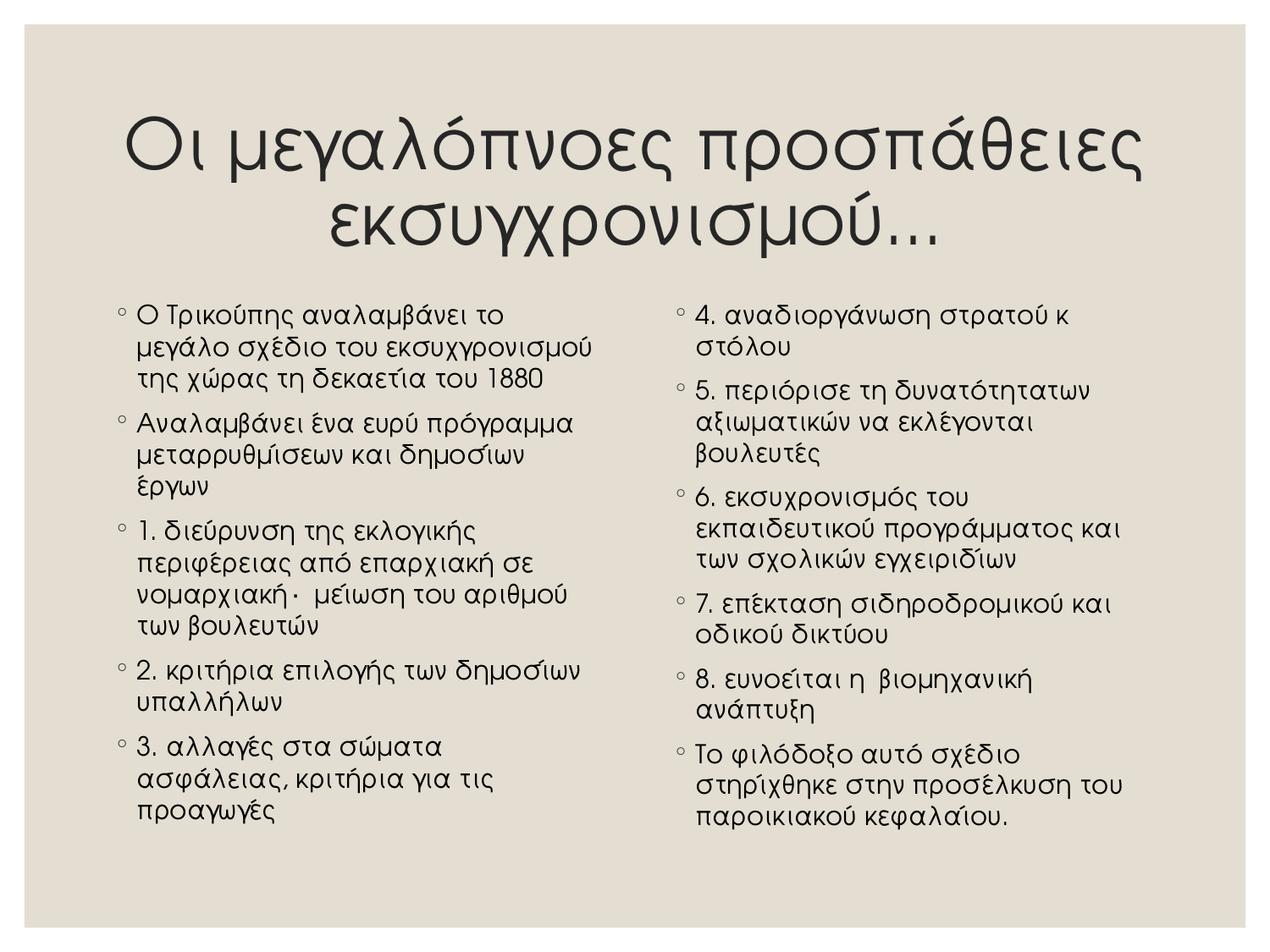

# Οι μεγαλόπνοες προσπάθειες εκσυγχρονισμού...
Ο Τρικούπης αναλαμβάνει το μεγάλο σχέδιο του εκσυχγρονισμού της χώρας τη δεκαετία του 1880
Αναλαμβάνει ένα ευρύ πρόγραμμα μεταρρυθμίσεων και δημοσίων έργων
1. διεύρυνση της εκλογικής περιφέρειας από επαρχιακή σε νομαρχιακή۰  μείωση του αριθμού των βουλευτών
2. κριτήρια επιλογής των δημοσίων υπαλλήλων
3. αλλαγές στα σώματα ασφάλειας, κριτήρια για τις προαγωγές
4. αναδιοργάνωση στρατού κ στόλου
5. περιόρισε τη δυνατότητατων αξιωματικών να εκλέγονται βουλευτές
6. εκσυχρονισμός του εκπαιδευτικού προγράμματος και των σχολικών εγχειριδίων
7. επέκταση σιδηροδρομικού και οδικού δικτύου
8. ευνοείται η  βιομηχανική ανάπτυξη
Το φιλόδοξο αυτό σχέδιο στηρίχθηκε στην προσέλκυση του παροικιακού κεφαλαίου.